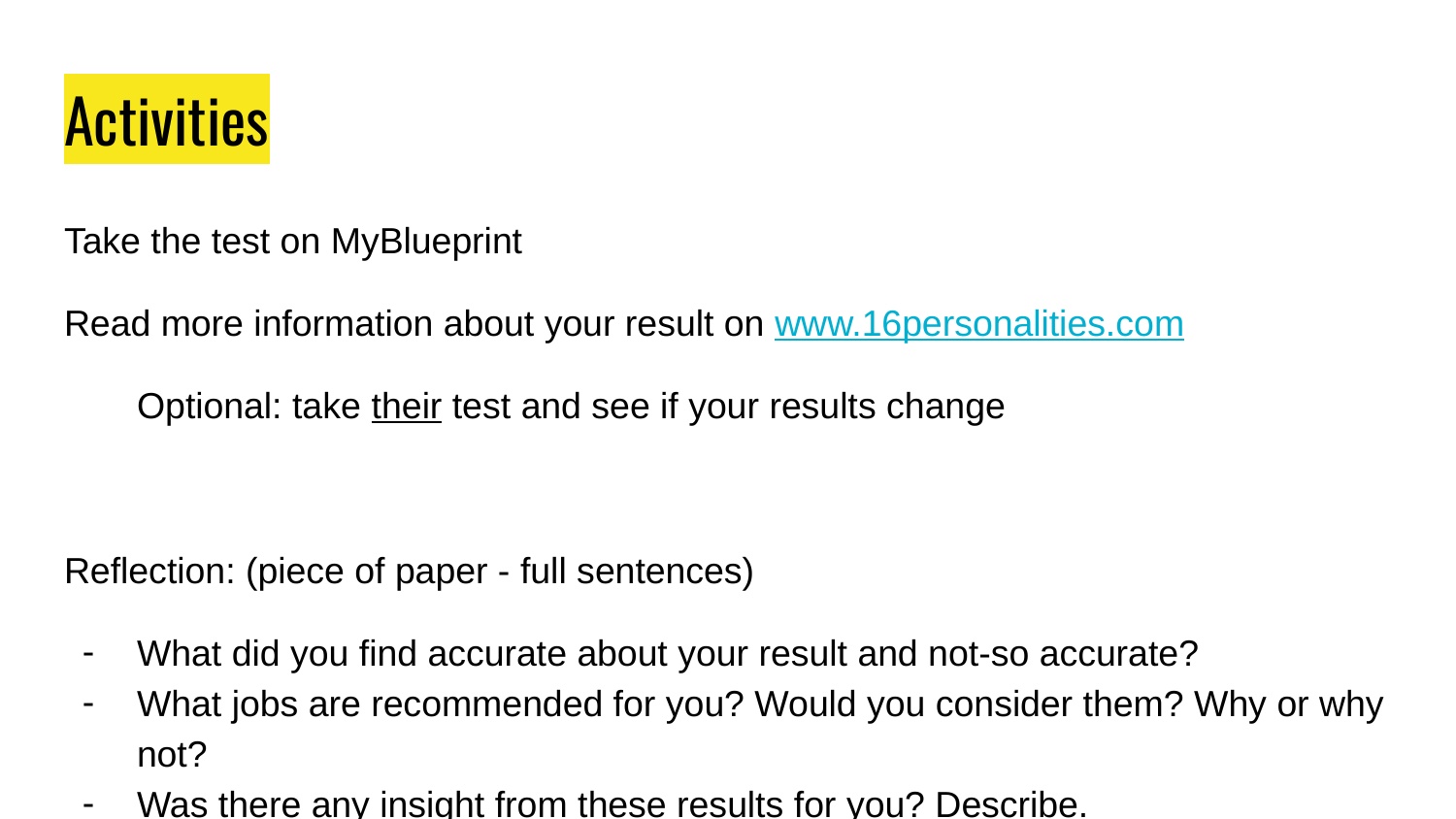

# Activities
Take the test on MyBlueprint
Read more information about your result on www.16personalities.com
Optional: take their test and see if your results change

Reflection: (piece of paper - full sentences)
What did you find accurate about your result and not-so accurate?
What jobs are recommended for you? Would you consider them? Why or why not?
Was there any insight from these results for you? Describe.